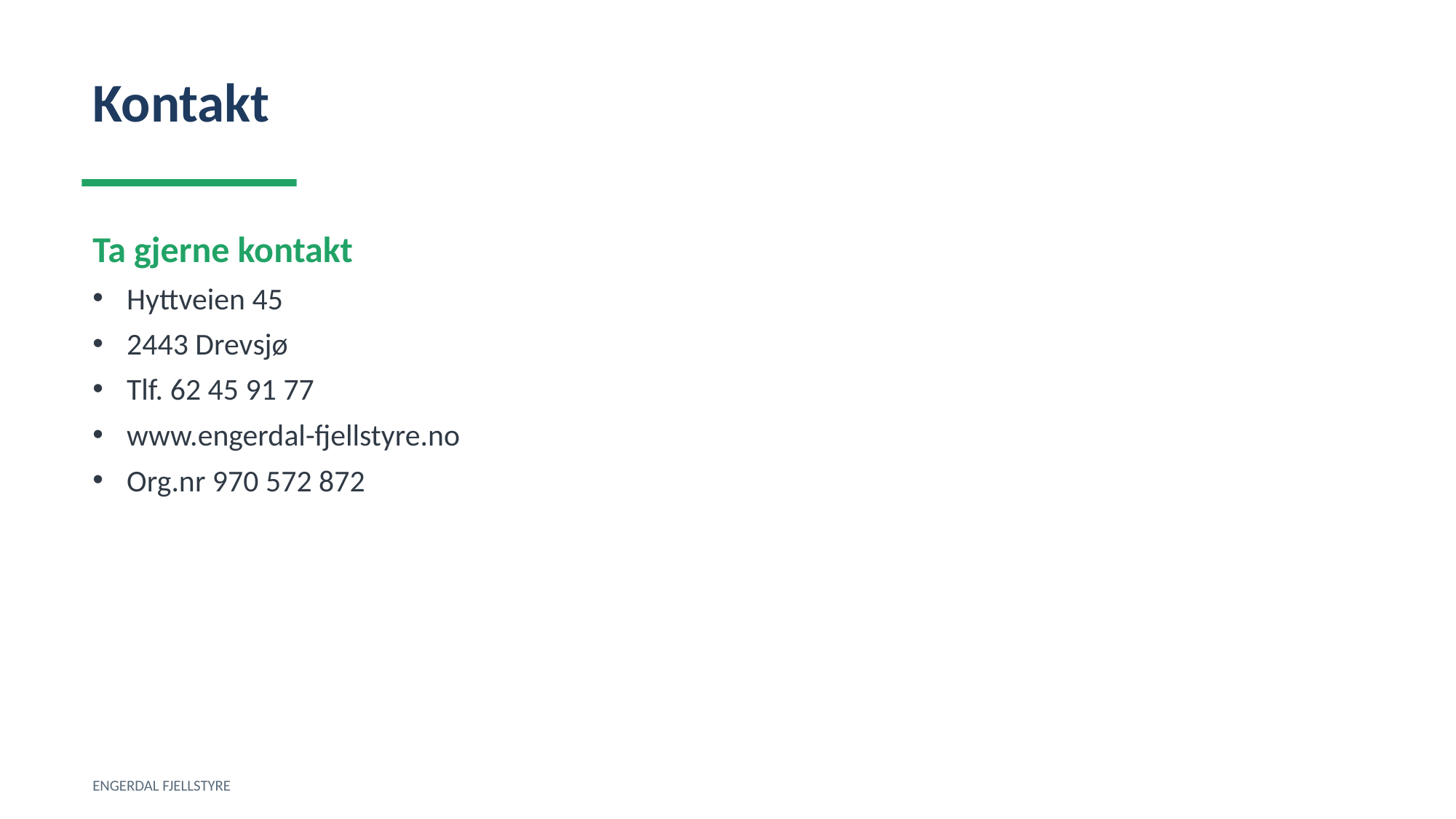

Kontakt

Ta gjerne kontakt
Hyttveien 45
2443 Drevsjø
Tlf. 62 45 91 77
www.engerdal-fjellstyre.no
Org.nr 970 572 872
ENGERDAL FJELLSTYRE